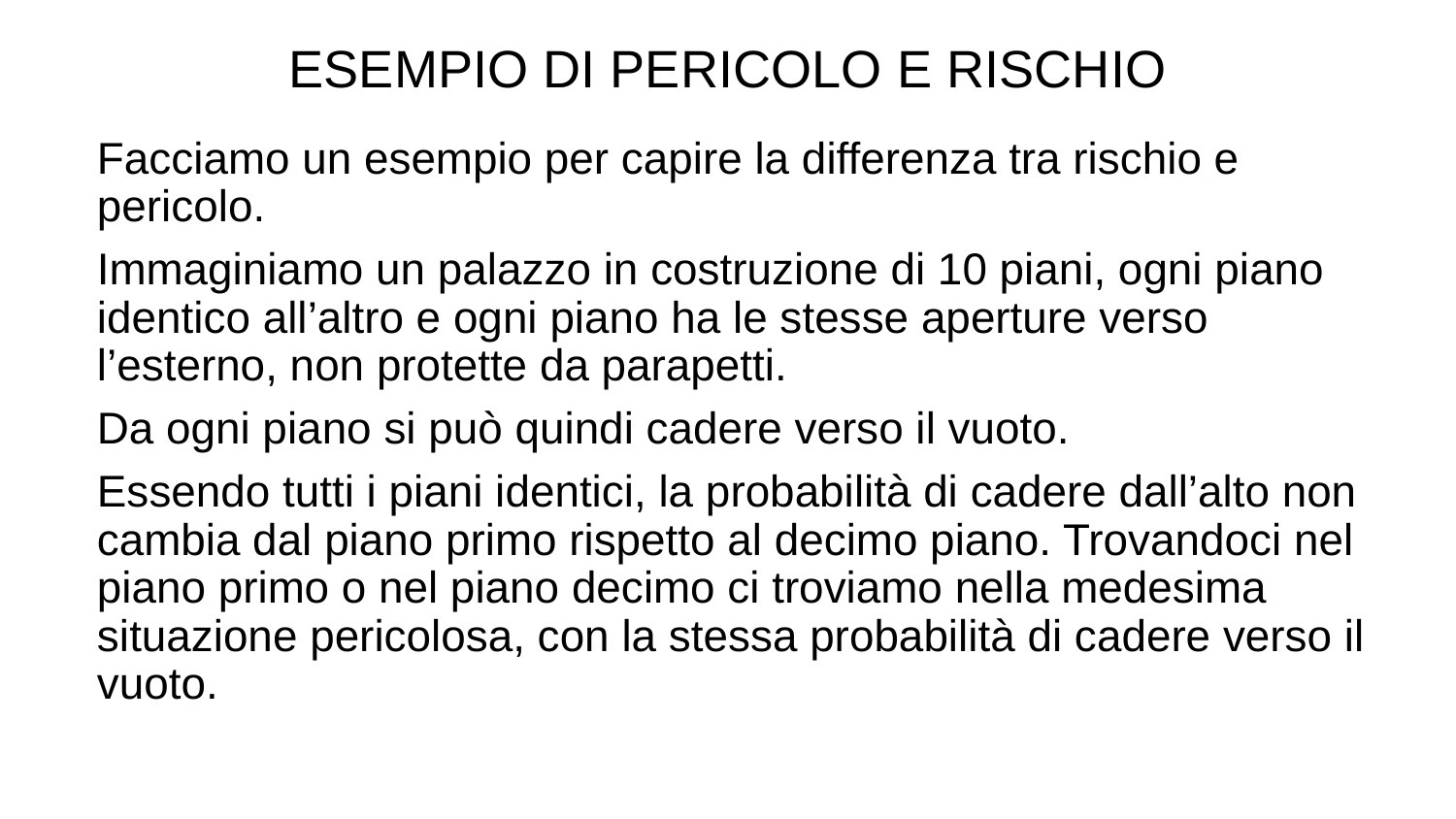

ESEMPIO DI PERICOLO E RISCHIO
Facciamo un esempio per capire la differenza tra rischio e pericolo.
Immaginiamo un palazzo in costruzione di 10 piani, ogni piano identico all’altro e ogni piano ha le stesse aperture verso l’esterno, non protette da parapetti.
Da ogni piano si può quindi cadere verso il vuoto.
Essendo tutti i piani identici, la probabilità di cadere dall’alto non cambia dal piano primo rispetto al decimo piano. Trovandoci nel piano primo o nel piano decimo ci troviamo nella medesima situazione pericolosa, con la stessa probabilità di cadere verso il vuoto.